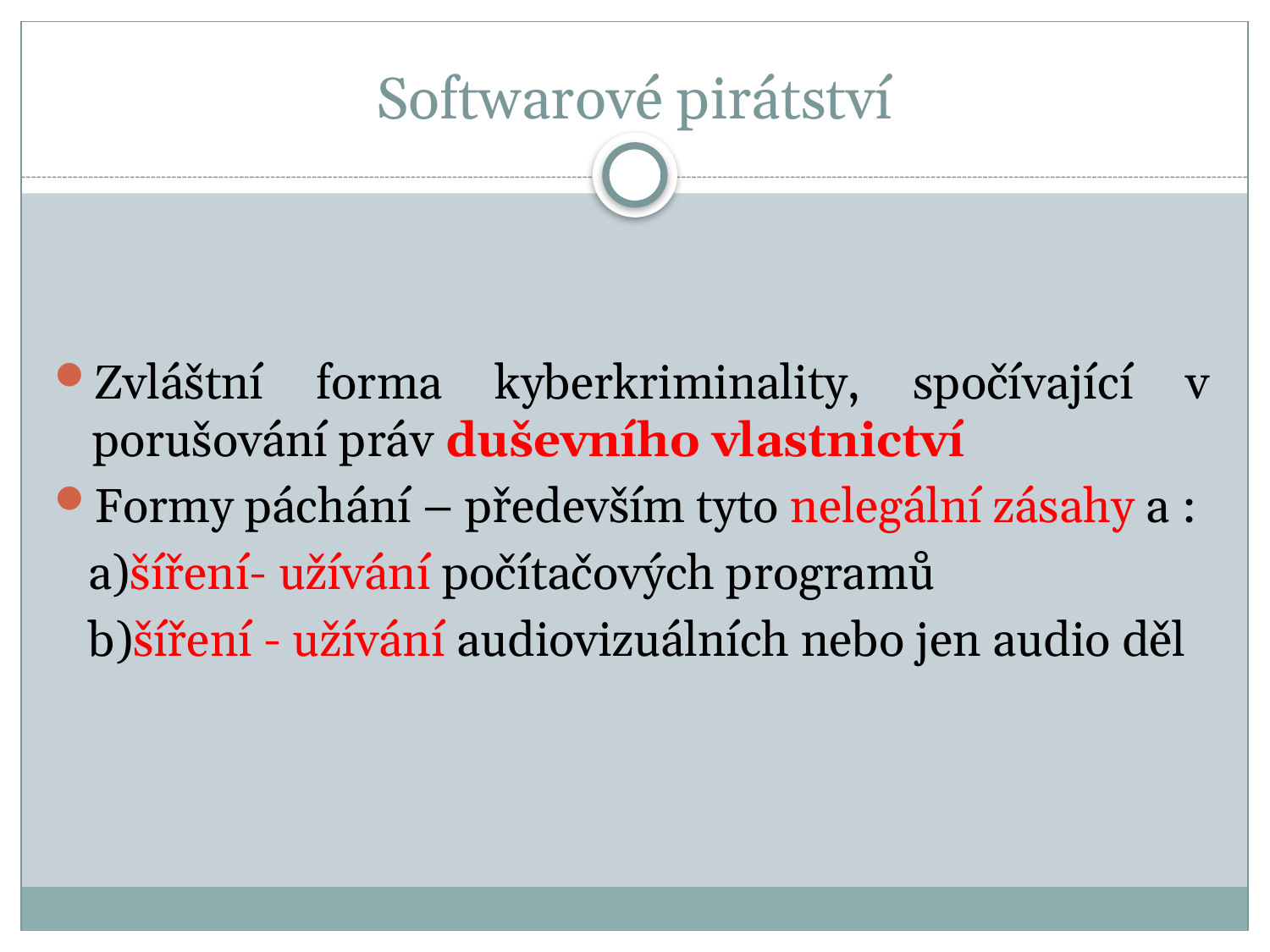

# Softwarové pirátství

Zvláštní forma kyberkriminality, spočívající v porušování práv duševního vlastnictví
Formy páchání – především tyto nelegální zásahy a :
   a)šíření- užívání počítačových programů
   b)šíření - užívání audiovizuálních nebo jen audio děl